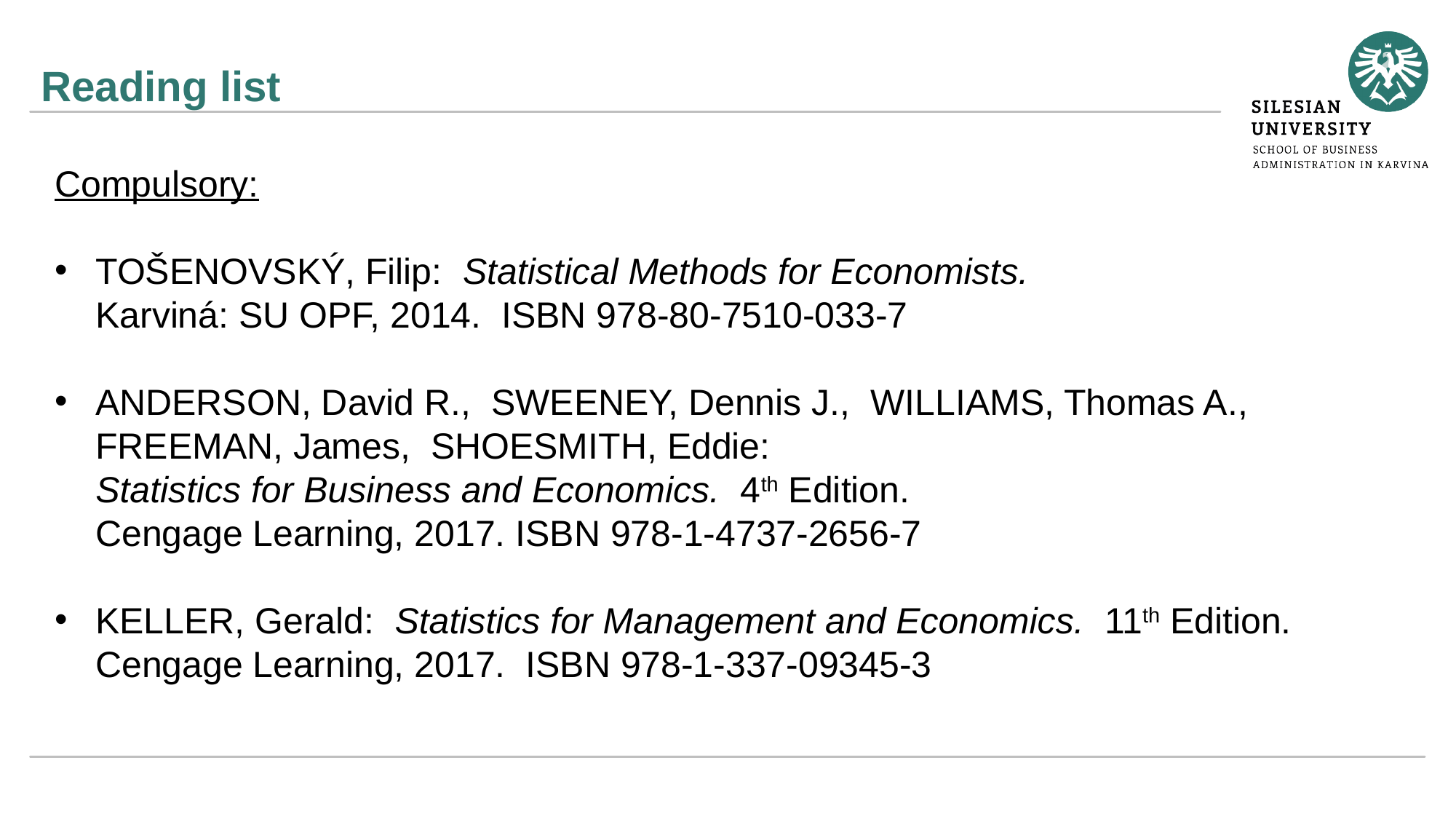

# Reading list
Compulsory:

TOŠENOVSKÝ, Filip:  Statistical Methods for Economists.
Karviná: SU OPF, 2014.  ISBN 978-80-7510-033-7

ANDERSON, David R.,  SWEENEY, Dennis J.,  WILLIAMS, Thomas A.,  FREEMAN, James,  SHOESMITH, Eddie:
Statistics for Business and Economics.  4th Edition.
Cengage Learning, 2017. ISBN 978-1-4737-2656-7

KELLER, Gerald:  Statistics for Management and Economics.  11th Edition.  Cengage Learning, 2017.  ISBN 978-1-337-09345-3